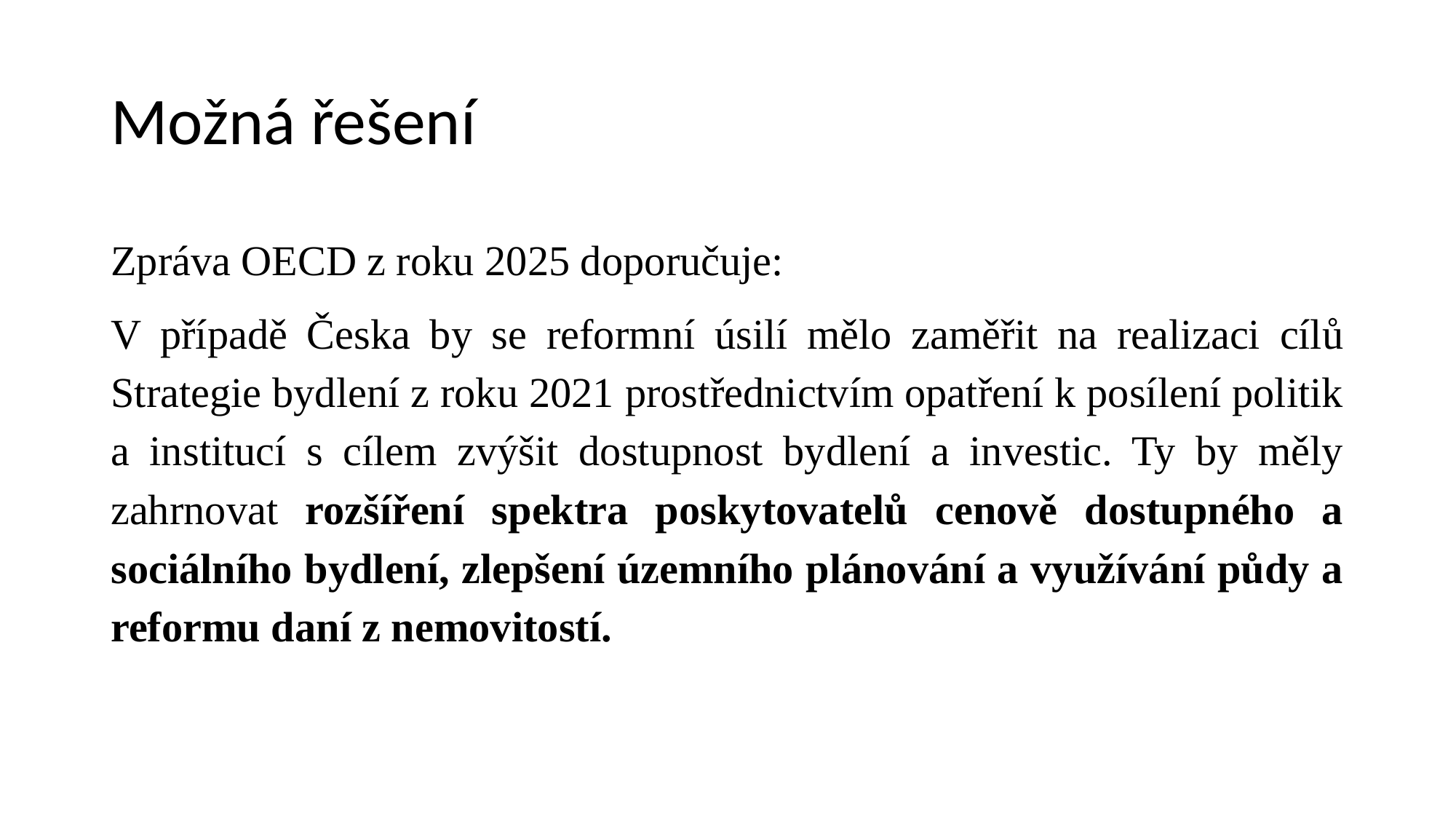

# Možná řešení
Zpráva OECD z roku 2025 doporučuje:
V případě Česka by se reformní úsilí mělo zaměřit na realizaci cílů Strategie bydlení z roku 2021 prostřednictvím opatření k posílení politik a institucí s cílem zvýšit dostupnost bydlení a investic. Ty by měly zahrnovat rozšíření spektra poskytovatelů cenově dostupného a sociálního bydlení, zlepšení územního plánování a využívání půdy a reformu daní z nemovitostí.